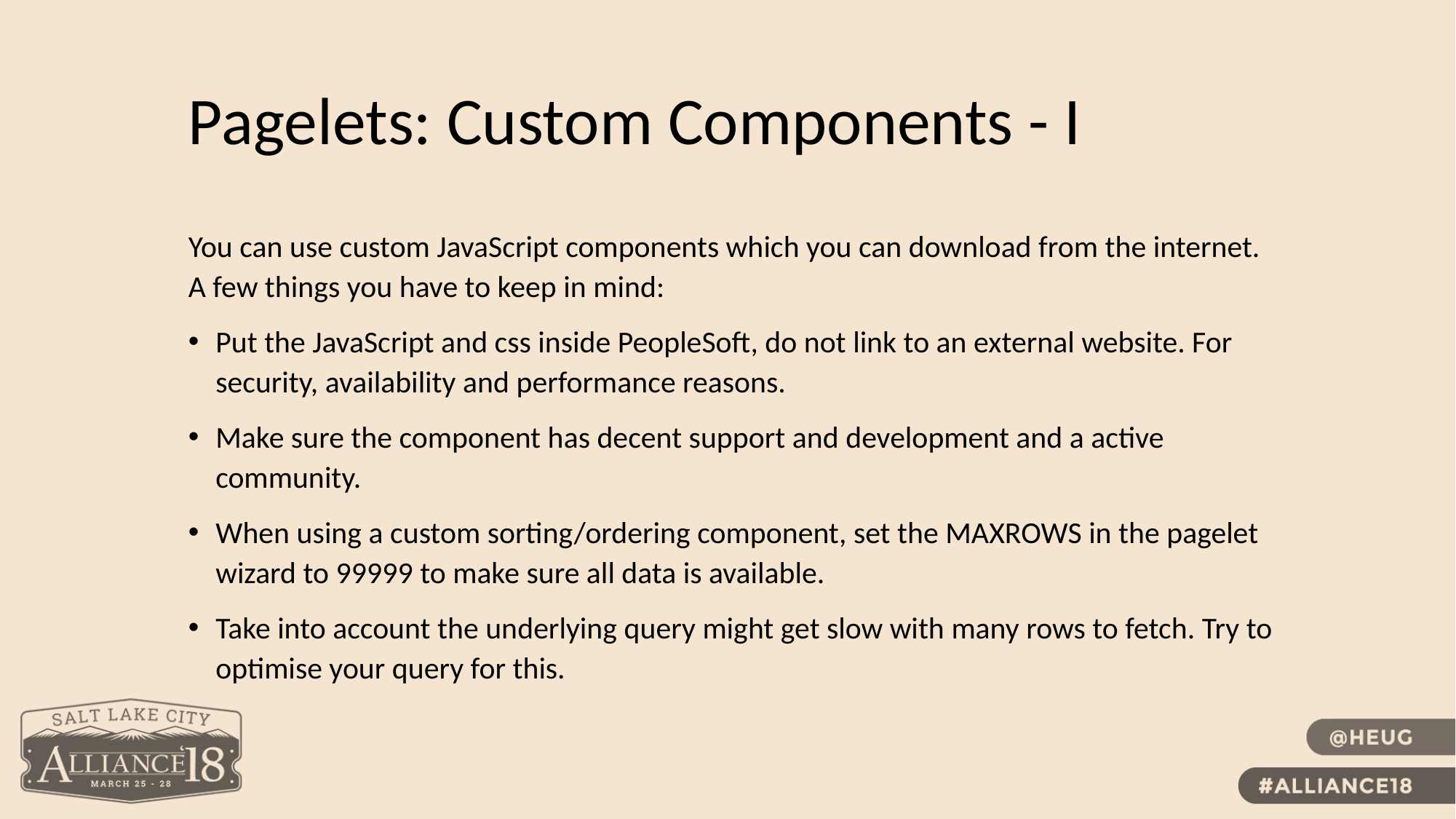

Pagelets: Custom Components - I
You can use custom JavaScript components which you can download from the internet. A few things you have to keep in mind:
Put the JavaScript and css inside PeopleSoft, do not link to an external website. For security, availability and performance reasons.
Make sure the component has decent support and development and a active community.
When using a custom sorting/ordering component, set the MAXROWS in the pagelet wizard to 99999 to make sure all data is available.
Take into account the underlying query might get slow with many rows to fetch. Try to optimise your query for this.